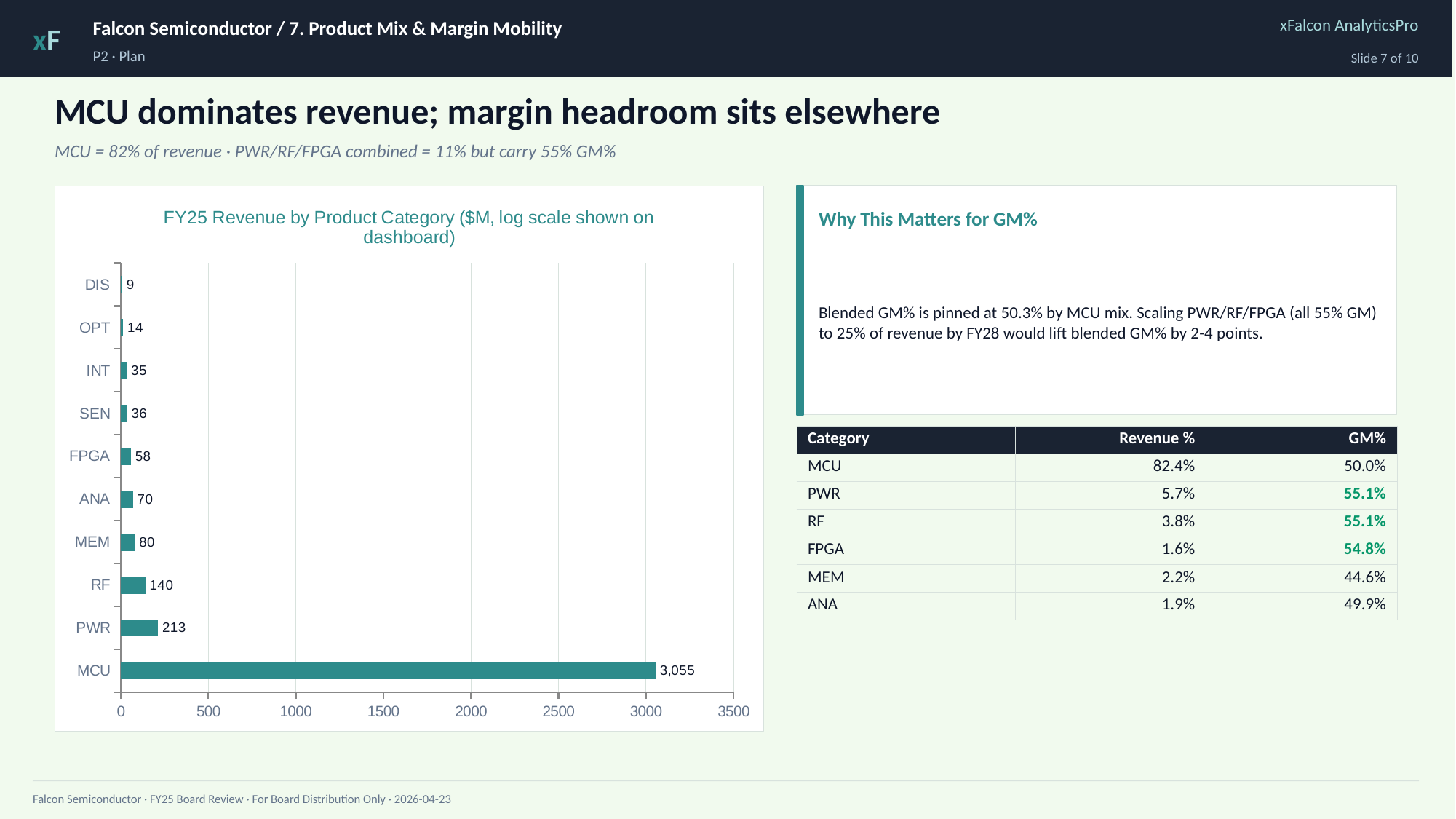

Falcon Semiconductor / 7. Product Mix & Margin Mobility
xFalcon AnalyticsPro
xF
P2 · Plan
Slide 7 of 10
MCU dominates revenue; margin headroom sits elsewhere
MCU = 82% of revenue · PWR/RF/FPGA combined = 11% but carry 55% GM%

### Chart: FY25 Revenue by Product Category ($M, log scale shown on dashboard)

| Category | FY25 Revenue ($M) |
|---|---|
| MCU | 3055.0 |
| PWR | 213.0 |
| RF | 140.0 |
| MEM | 80.0 |
| ANA | 70.0 |
| FPGA | 58.0 |
| SEN | 36.0 |
| INT | 35.0 |
| OPT | 14.0 |
| DIS | 9.0 |

Why This Matters for GM%
Blended GM% is pinned at 50.3% by MCU mix. Scaling PWR/RF/FPGA (all 55% GM) to 25% of revenue by FY28 would lift blended GM% by 2-4 points.
| Category | Revenue % | GM% |
| --- | --- | --- |
| MCU | 82.4% | 50.0% |
| PWR | 5.7% | 55.1% |
| RF | 3.8% | 55.1% |
| FPGA | 1.6% | 54.8% |
| MEM | 2.2% | 44.6% |
| ANA | 1.9% | 49.9% |

Falcon Semiconductor · FY25 Board Review · For Board Distribution Only · 2026-04-23